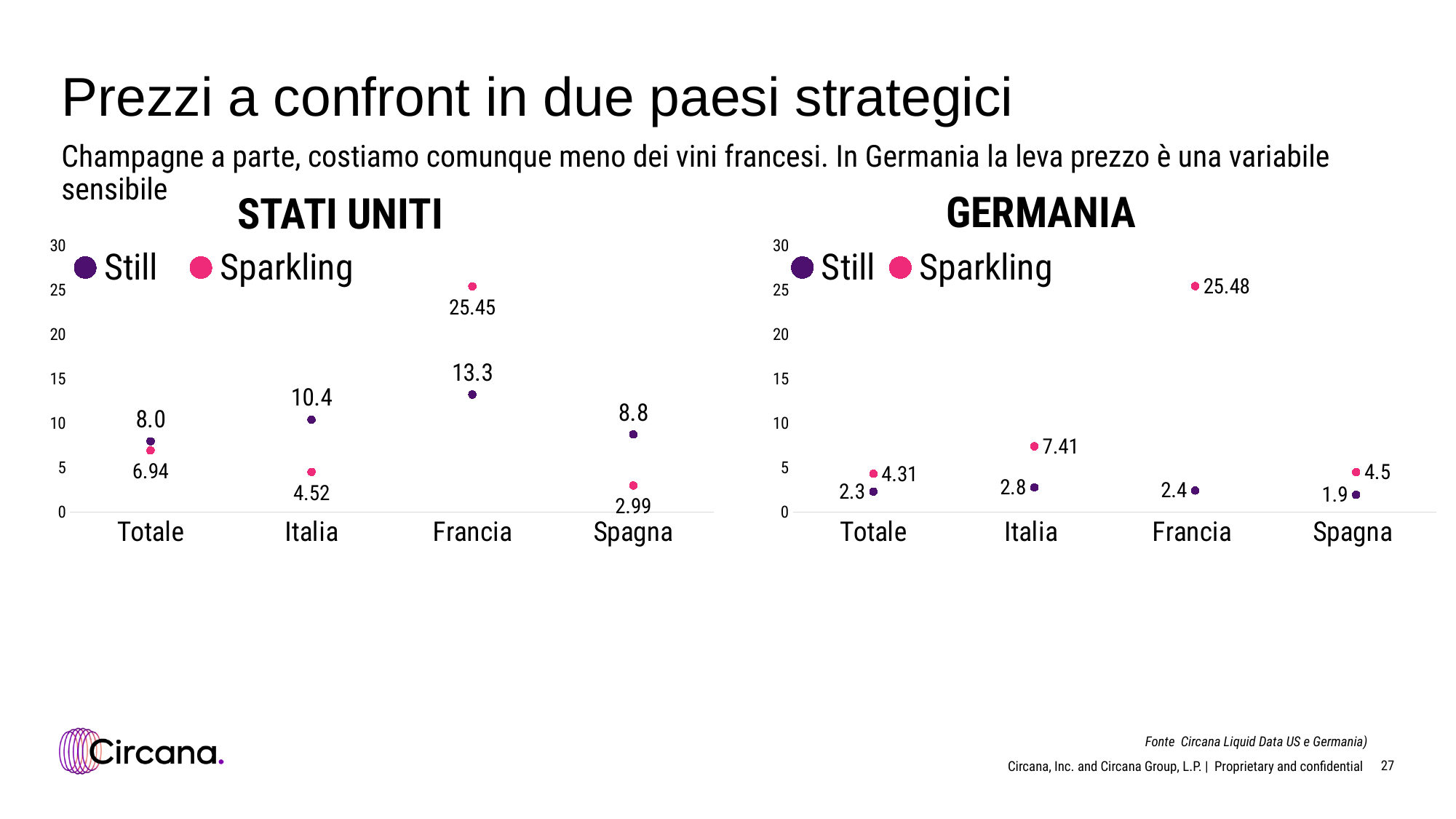

# Prezzi a confront in due paesi strategici
Champagne a parte, costiamo comunque meno dei vini francesi. In Germania la leva prezzo è una variabile sensibile
GERMANIA
STATI UNITI

### Chart

| Category | Still | Sparkling |
|---|---|---|
| Totale | 7.98 | 6.94 |
| Italia | 10.4 | 4.52 |
| Francia | 13.25 | 25.45 |
| Spagna | 8.75 | 2.99 |

### Chart

| Category | Still | Sparkling |
|---|---|---|
| Totale | 2.3 | 4.31 |
| Italia  | 2.78 | 7.41 |
| Francia  | 2.42 | 25.48 |
| Spagna  | 1.94 | 4.5 |
Fonte  Circana Liquid Data US e Germania)